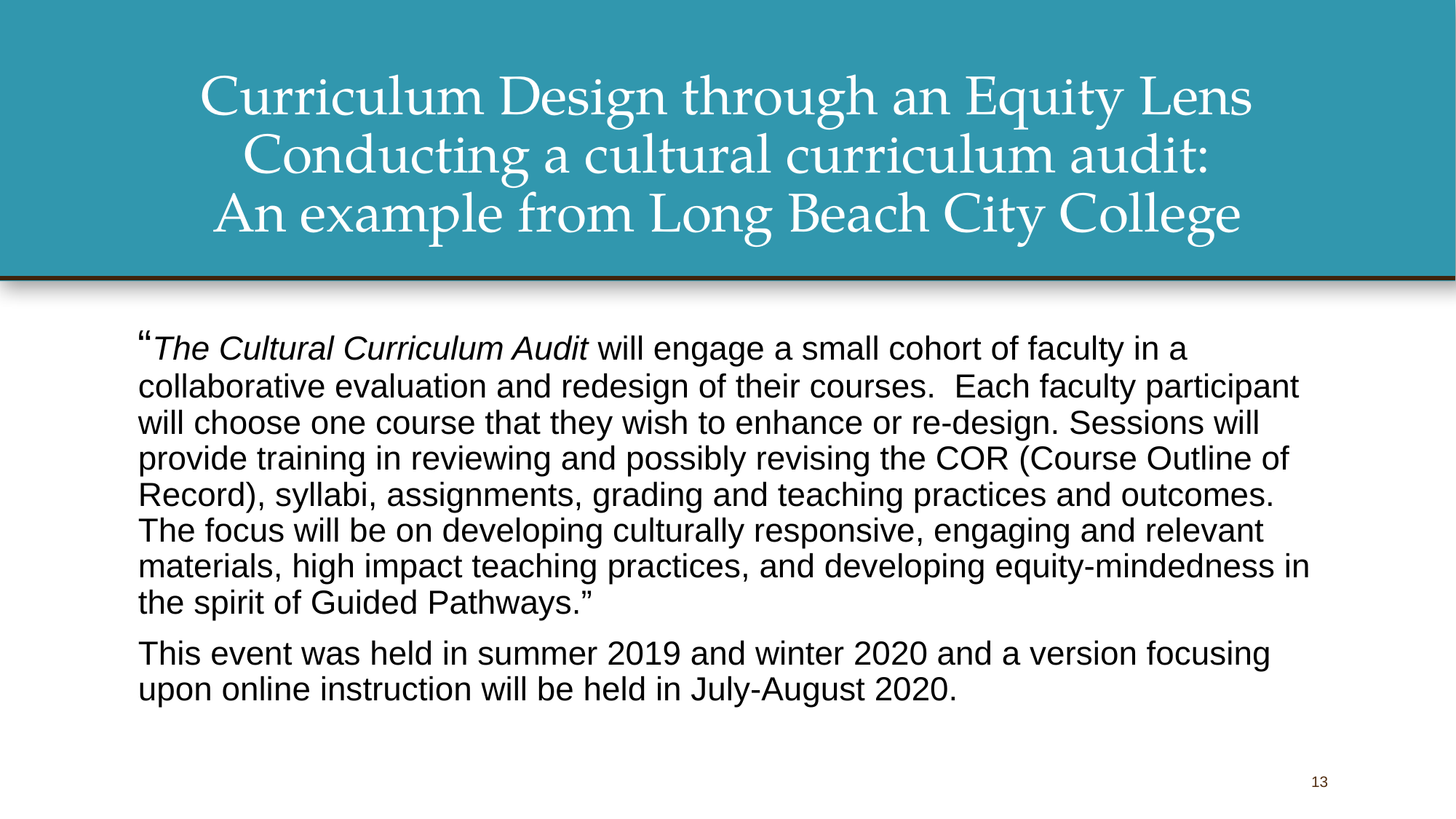

# Curriculum Design through an Equity Lens
Conducting a cultural curriculum audit:
An example from Long Beach City College
“The Cultural Curriculum Audit will engage a small cohort of faculty in a collaborative evaluation and redesign of their courses.  Each faculty participant will choose one course that they wish to enhance or re-design. Sessions will provide training in reviewing and possibly revising the COR (Course Outline of Record), syllabi, assignments, grading and teaching practices and outcomes. The focus will be on developing culturally responsive, engaging and relevant materials, high impact teaching practices, and developing equity-mindedness in the spirit of Guided Pathways.”
This event was held in summer 2019 and winter 2020 and a version focusing upon online instruction will be held in July-August 2020.

13